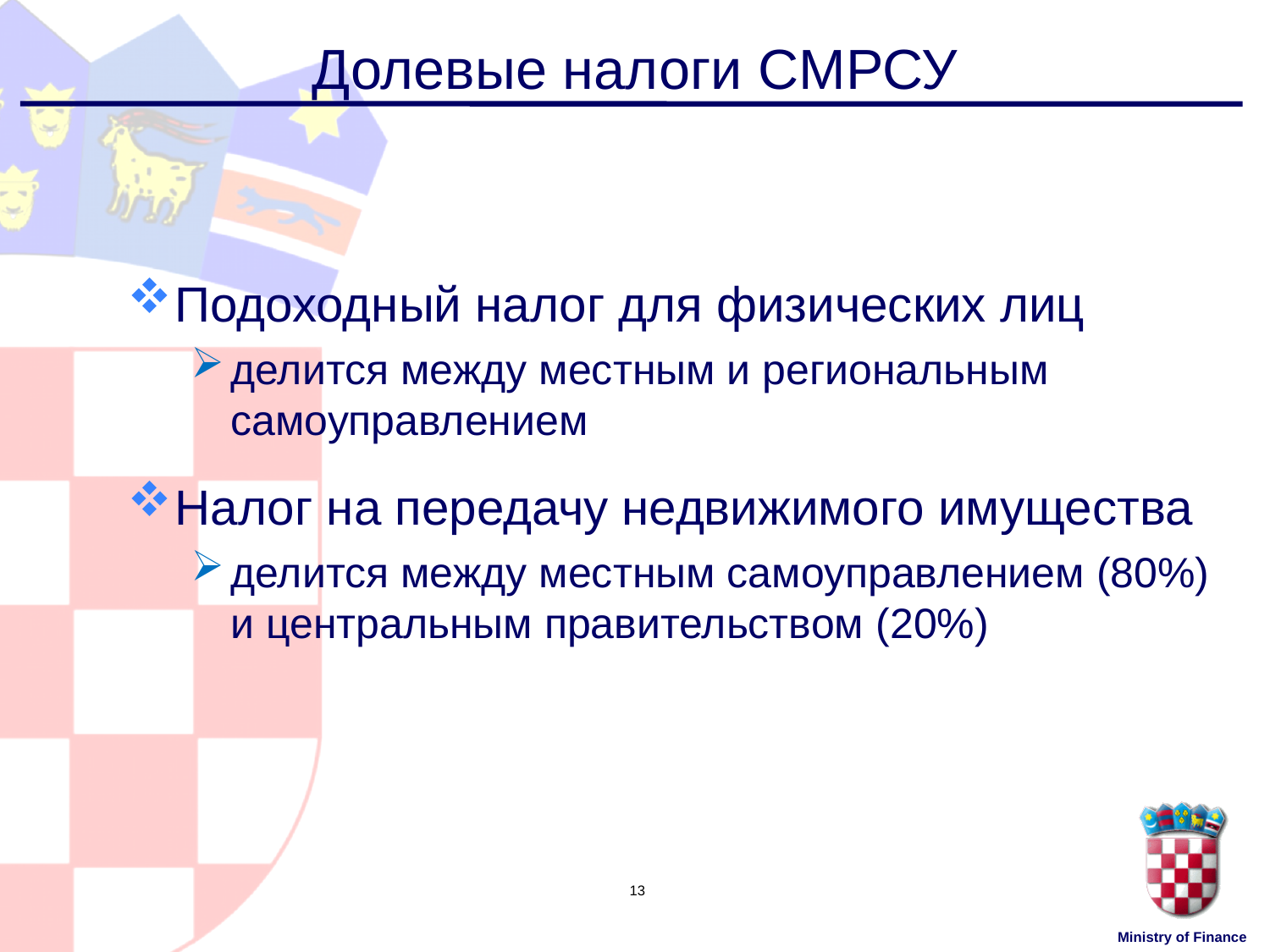

# Долевые налоги СМРСУ
Подоходный налог для физических лиц
делится между местным и региональным самоуправлением
Налог на передачу недвижимого имущества
делится между местным самоуправлением (80%) и центральным правительством (20%)

13